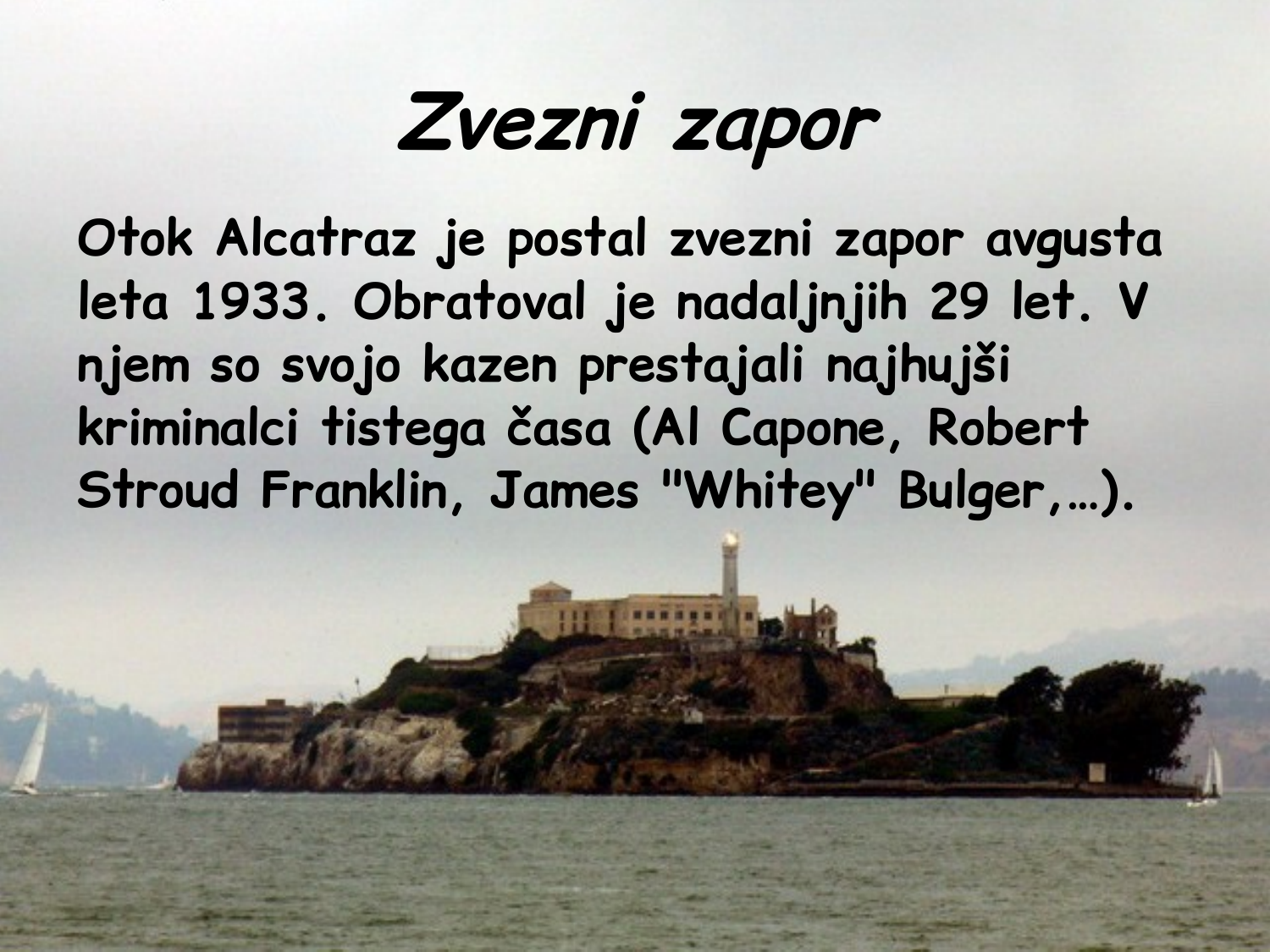

# Zvezni zapor
Otok Alcatraz je postal zvezni zapor avgusta
leta 1933. Obratoval je nadaljnjih 29 let. V
njem so svojo kazen prestajali najhujši
kriminalci tistega časa (Al Capone, Robert
Stroud Franklin, James "Whitey" Bulger,…).